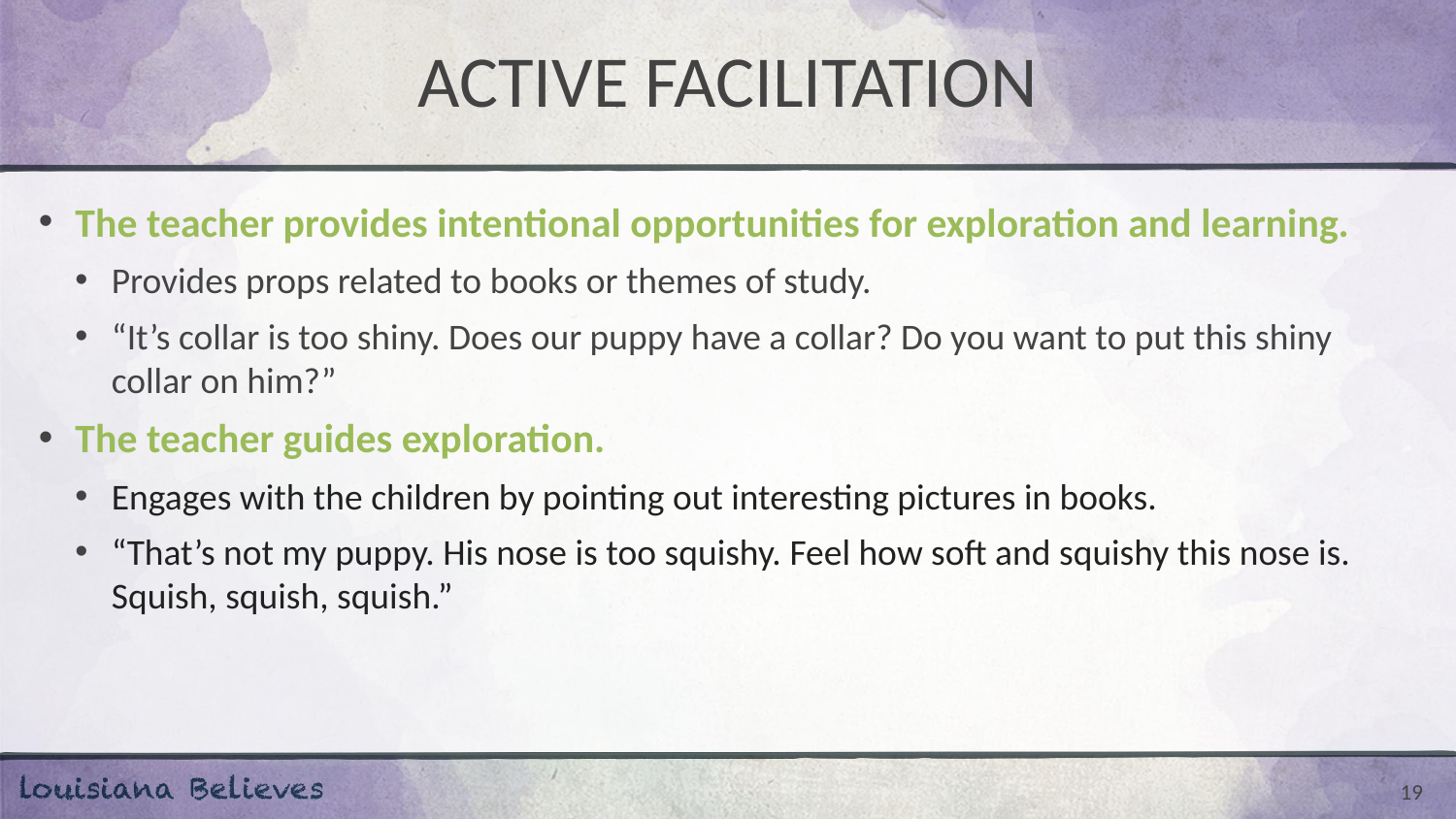

# ACTIVE FACILITATION
The teacher provides intentional opportunities for exploration and learning.
Provides props related to books or themes of study.
“It’s collar is too shiny. Does our puppy have a collar? Do you want to put this shiny collar on him?”
The teacher guides exploration.
Engages with the children by pointing out interesting pictures in books.
“That’s not my puppy. His nose is too squishy. Feel how soft and squishy this nose is. Squish, squish, squish.”